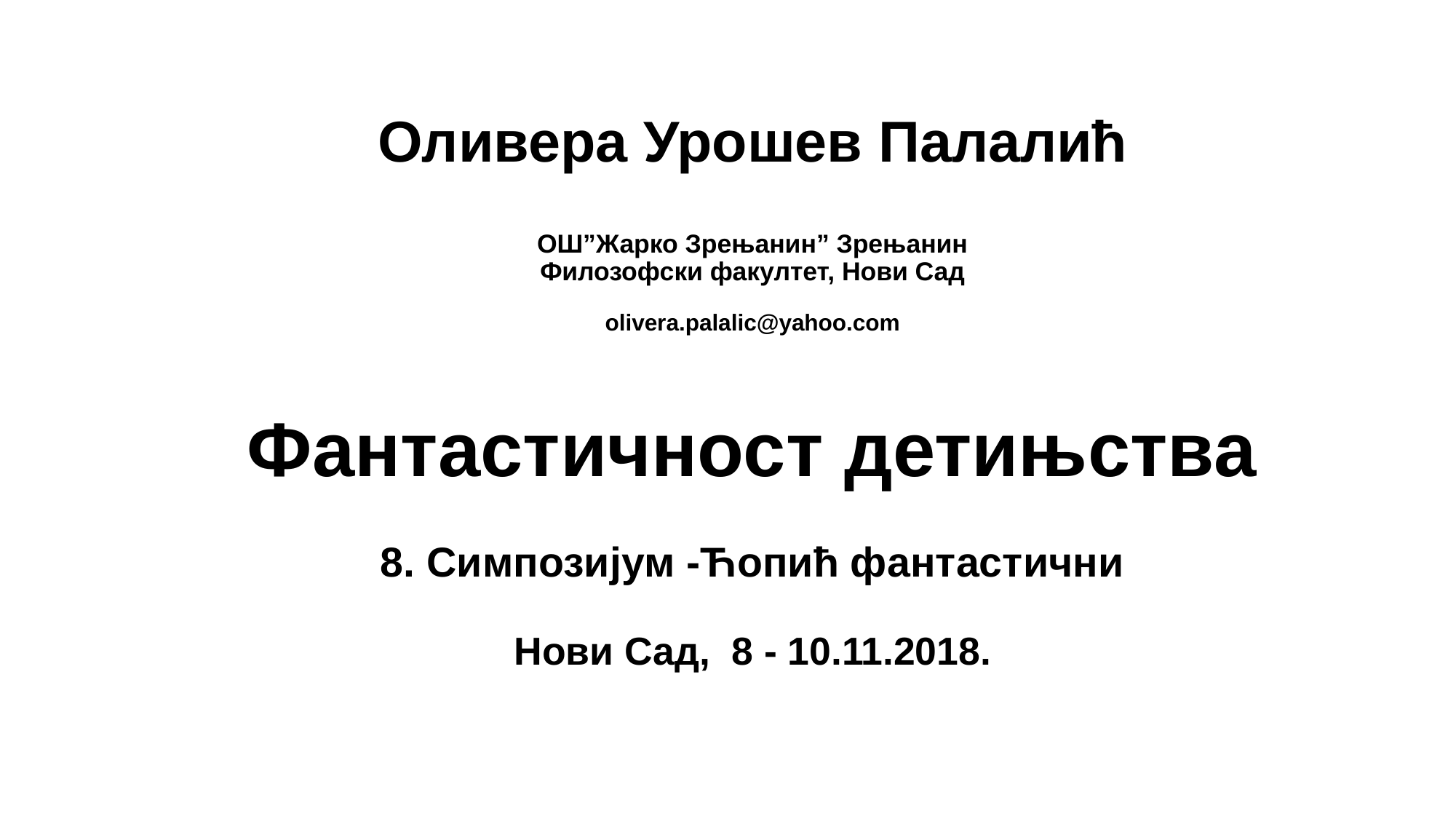

Оливера Урошев Палалић
ОШ”Жарко Зрењанин” Зрењанин
Филозофски факултет, Нови Сад
olivera.palalic@yahoo.com
Фантастичност детињства
8. Симпозијум -Ћопић фантастични
Нови Сад,  8 - 10.11.2018.